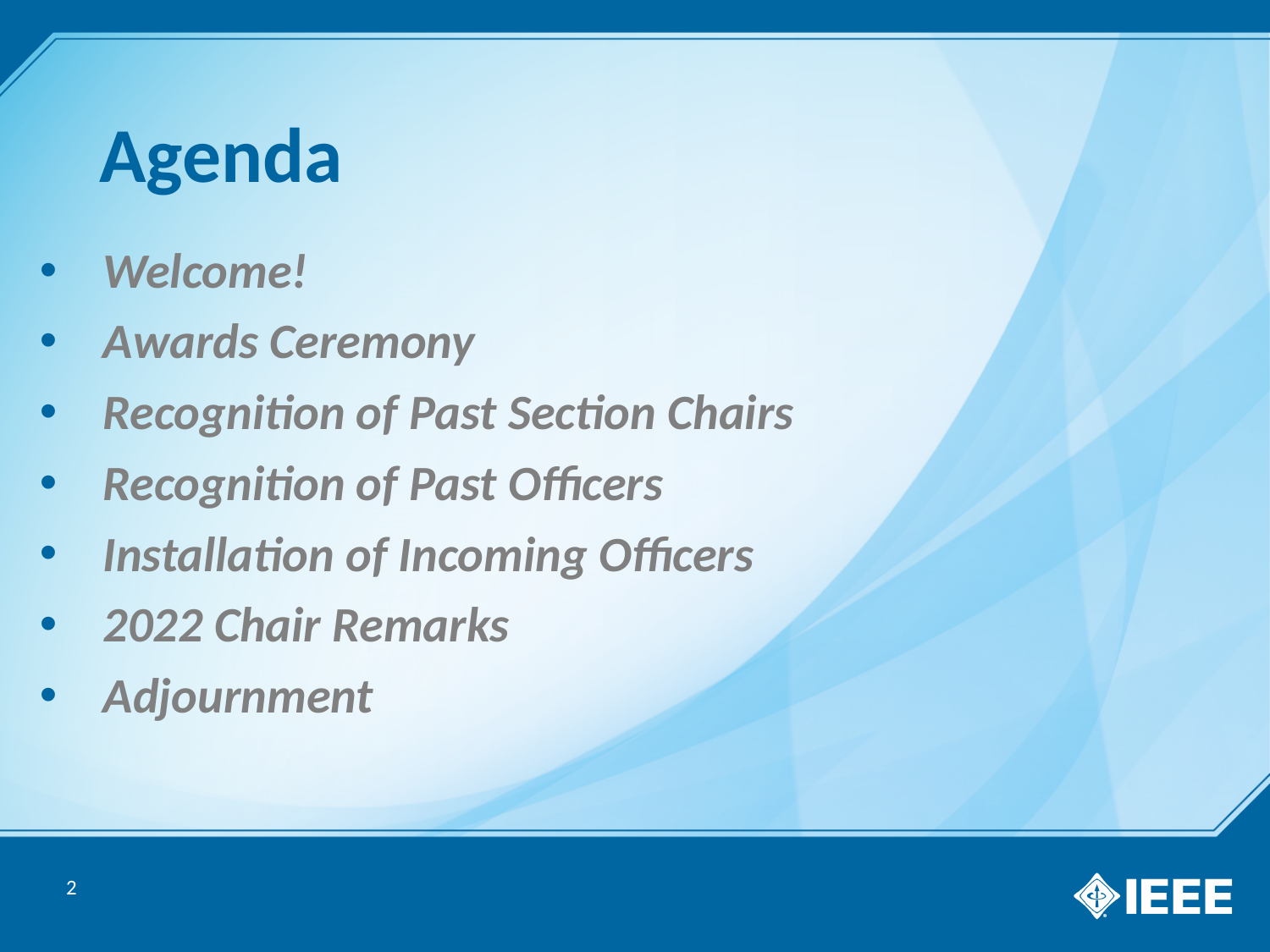

# Agenda
Welcome!
Awards Ceremony
Recognition of Past Section Chairs
Recognition of Past Officers
Installation of Incoming Officers
2022 Chair Remarks
Adjournment
2